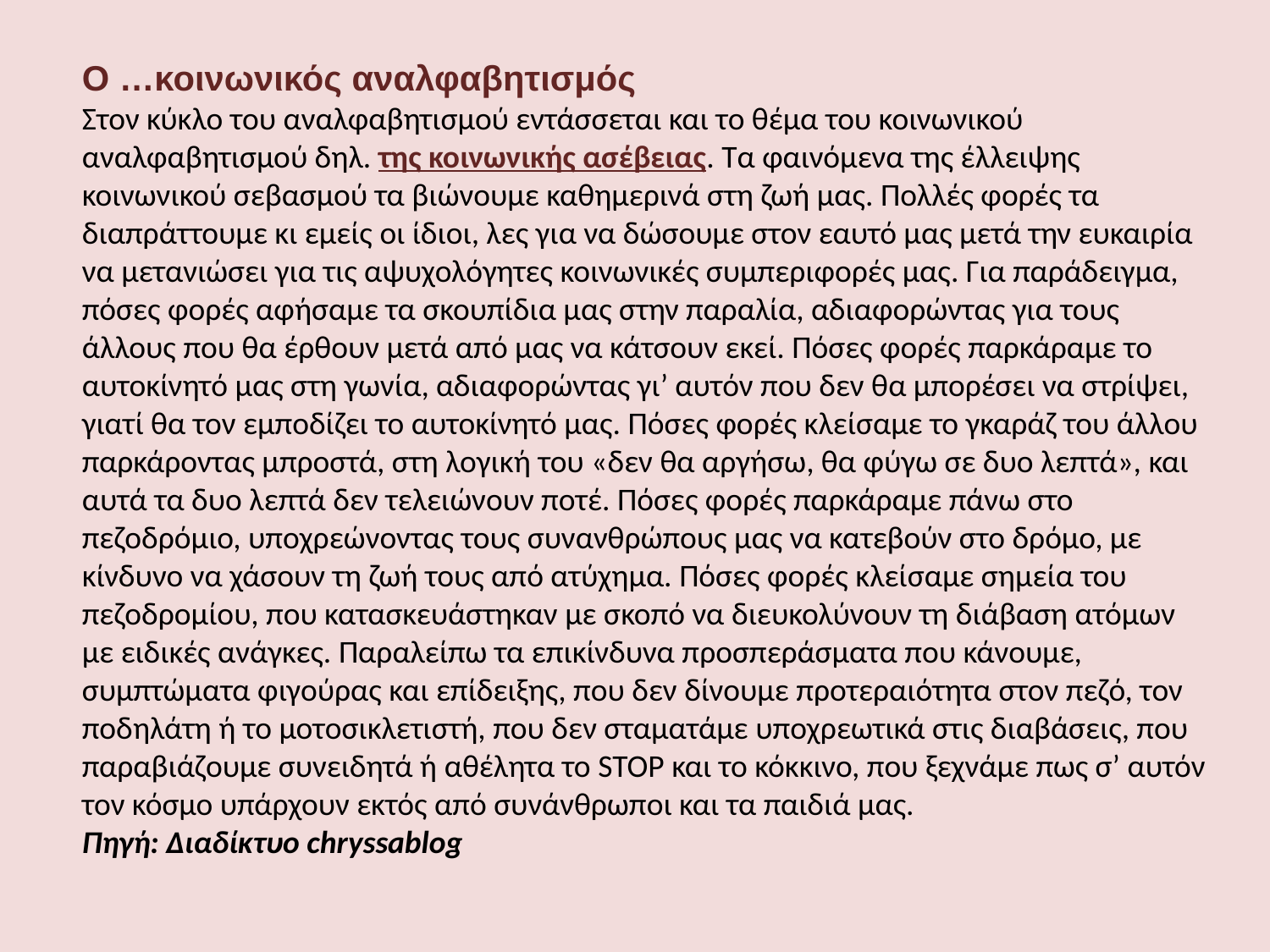

Ο …κοινωνικός αναλφαβητισμός
Στον κύκλο του αναλφαβητισμού εντάσσεται και το θέμα του κοινωνικού αναλφαβητισμού δηλ. της κοινωνικής ασέβειας. Τα φαινόμενα της έλλειψης κοινωνικού σεβασμού τα βιώνουμε καθημερινά στη ζωή μας. Πολλές φορές τα διαπράττουμε κι εμείς οι ίδιοι, λες για να δώσουμε στον εαυτό μας μετά την ευκαιρία να μετανιώσει για τις αψυχολόγητες κοινωνικές συμπεριφορές μας. Για παράδειγμα, πόσες φορές αφήσαμε τα σκουπίδια μας στην παραλία, αδιαφορώντας για τους άλλους που θα έρθουν μετά από μας να κάτσουν εκεί. Πόσες φορές παρκάραμε το αυτοκίνητό μας στη γωνία, αδιαφορώντας γι’ αυτόν που δεν θα μπορέσει να στρίψει, γιατί θα τον εμποδίζει το αυτοκίνητό μας. Πόσες φορές κλείσαμε το γκαράζ του άλλου παρκάροντας μπροστά, στη λογική του «δεν θα αργήσω, θα φύγω σε δυο λεπτά», και αυτά τα δυο λεπτά δεν τελειώνουν ποτέ. Πόσες φορές παρκάραμε πάνω στο πεζοδρόμιο, υποχρεώνοντας τους συνανθρώπους μας να κατεβούν στο δρόμο, με κίνδυνο να χάσουν τη ζωή τους από ατύχημα. Πόσες φορές κλείσαμε σημεία του πεζοδρομίου, που κατασκευάστηκαν με σκοπό να διευκολύνουν τη διάβαση ατόμων με ειδικές ανάγκες. Παραλείπω τα επικίνδυνα προσπεράσματα που κάνουμε, συμπτώματα φιγούρας και επίδειξης, που δεν δίνουμε προτεραιότητα στον πεζό, τον ποδηλάτη ή το μοτοσικλετιστή, που δεν σταματάμε υποχρεωτικά στις διαβάσεις, που παραβιάζουμε συνειδητά ή αθέλητα το STOP και το κόκκινο, που ξεχνάμε πως σ’ αυτόν τον κόσμο υπάρχουν εκτός από συνάνθρωποι και τα παιδιά μας.
Πηγή: Διαδίκτυο chryssablog